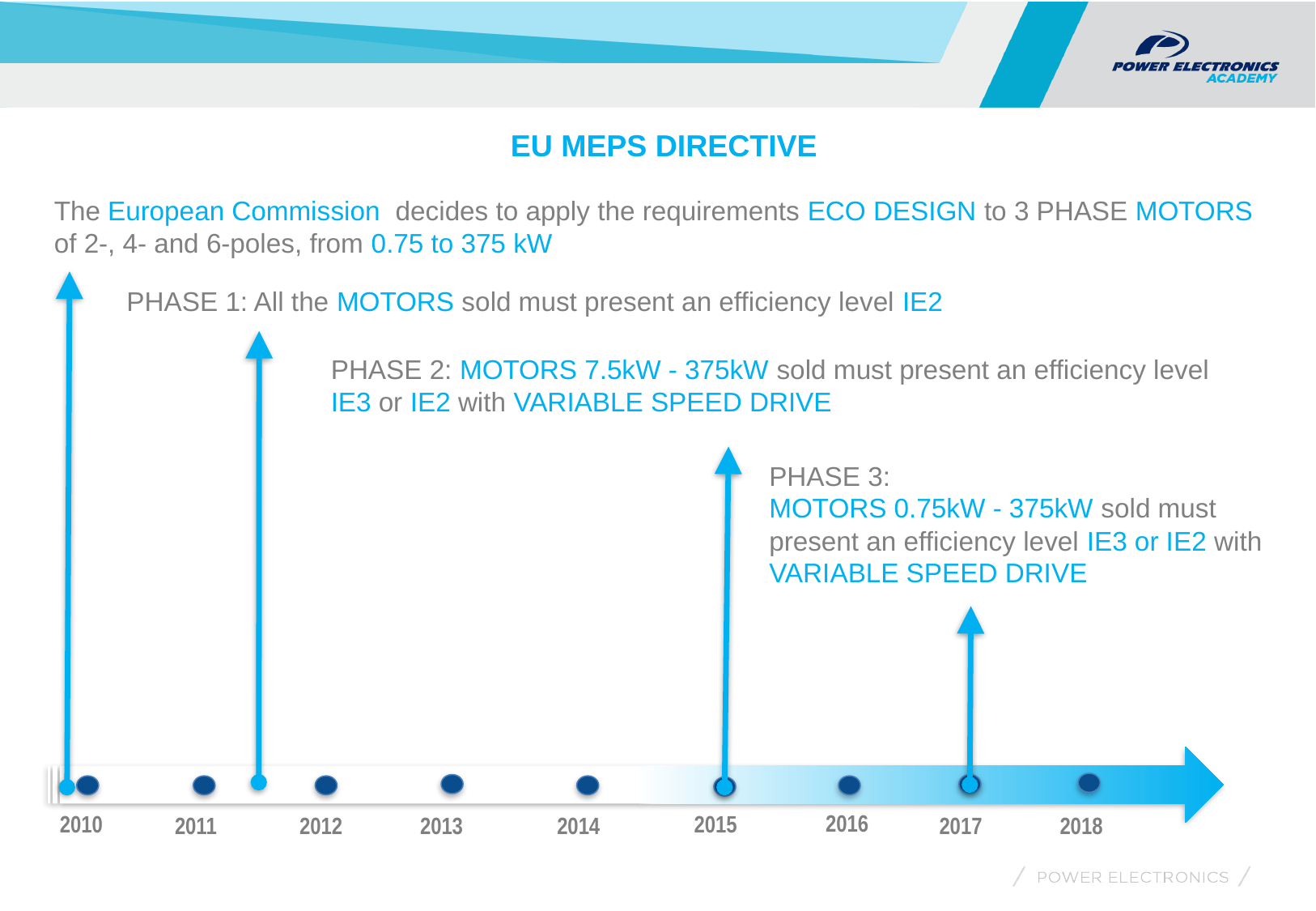

EU MEPS DIRECTIVE
The European Commission  decides to apply the requirements ECO DESIGN to 3 PHASE MOTORS of 2-, 4- and 6-poles, from 0.75 to 375 kW

PHASE 1: All the MOTORS sold must present an efficiency level IE2

PHASE 2: MOTORS 7.5kW - 375kW sold must present an efficiency level IE3 or IE2 with VARIABLE SPEED DRIVE

PHASE 3:
MOTORS 0.75kW - 375kW sold must present an efficiency level IE3 or IE2 with  VARIABLE SPEED DRIVE

2016
2010
2015
2011
2012
2013
2014
2017
2018